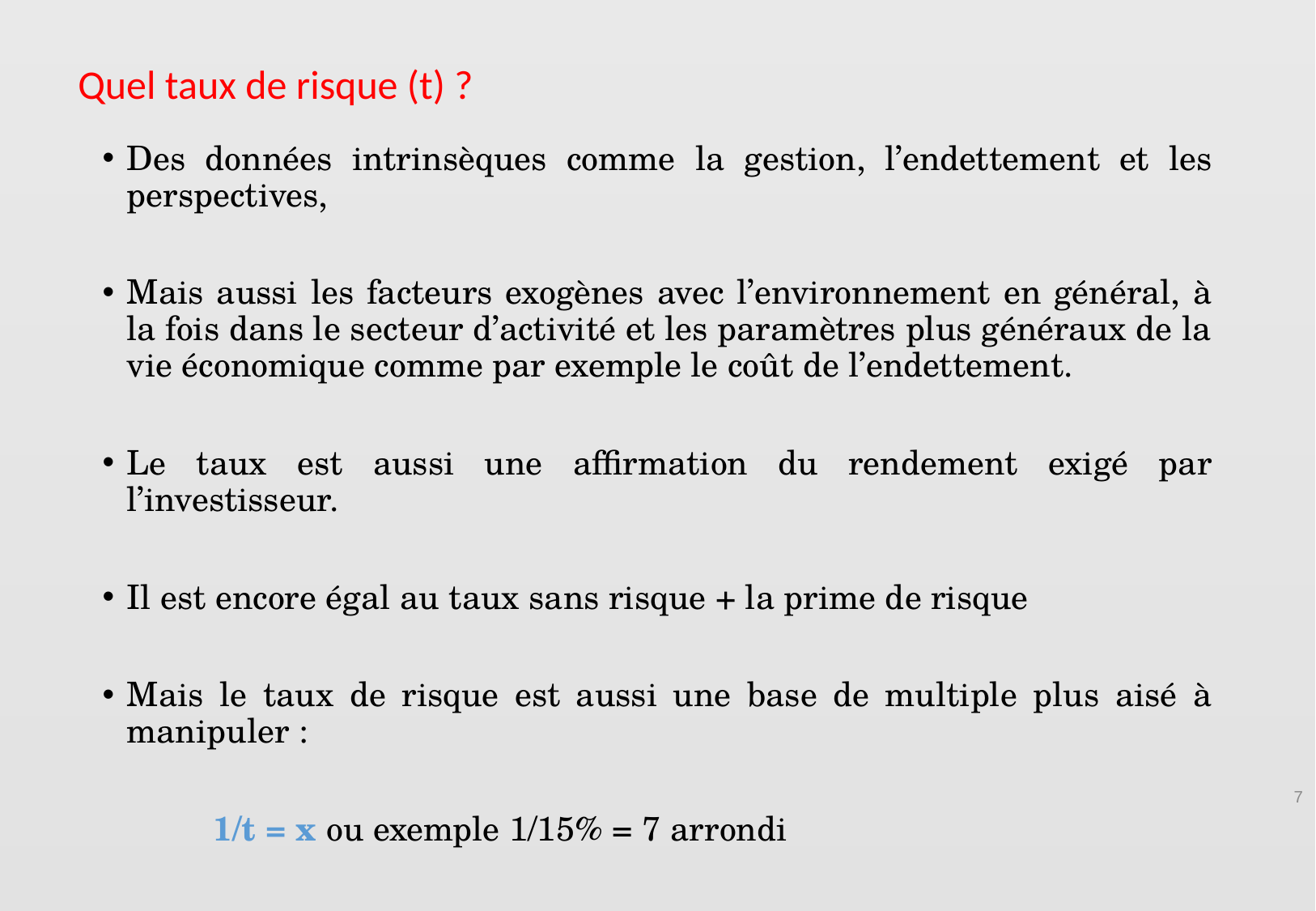

# Quel taux de risque (t) ?
Des données intrinsèques comme la gestion, l’endettement et les perspectives,

Mais aussi les facteurs exogènes avec l’environnement en général, à la fois dans le secteur d’activité et les paramètres plus généraux de la vie économique comme par exemple le coût de l’endettement.

Le taux est aussi une affirmation du rendement exigé par l’investisseur.

Il est encore égal au taux sans risque + la prime de risque

Mais le taux de risque est aussi une base de multiple plus aisé à manipuler :

		1/t = x ou exemple 1/15% = 7 arrondi
7